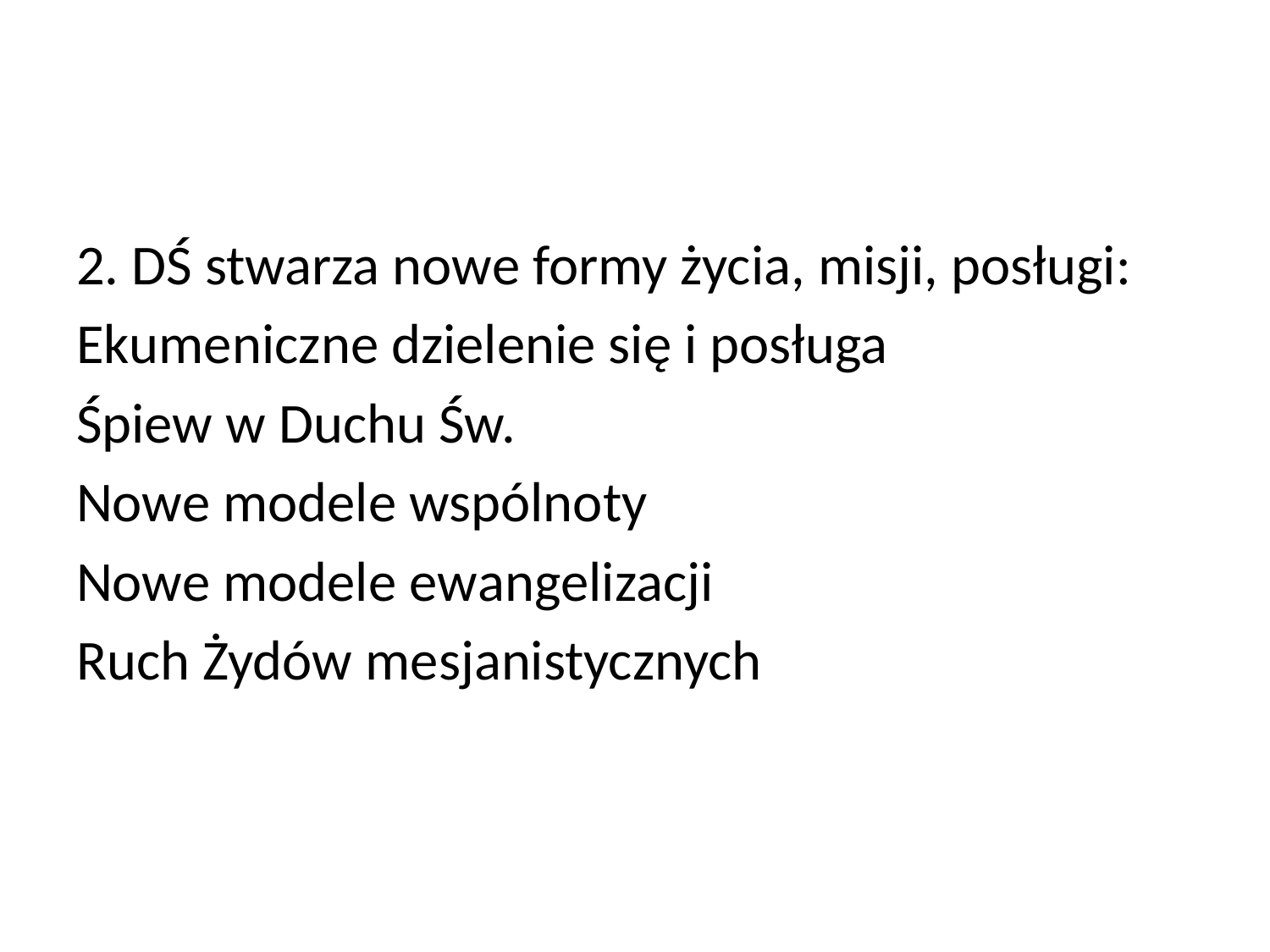

#
2. DŚ stwarza nowe formy życia, misji, posługi:
Ekumeniczne dzielenie się i posługa
Śpiew w Duchu Św.
Nowe modele wspólnoty
Nowe modele ewangelizacji
Ruch Żydów mesjanistycznych